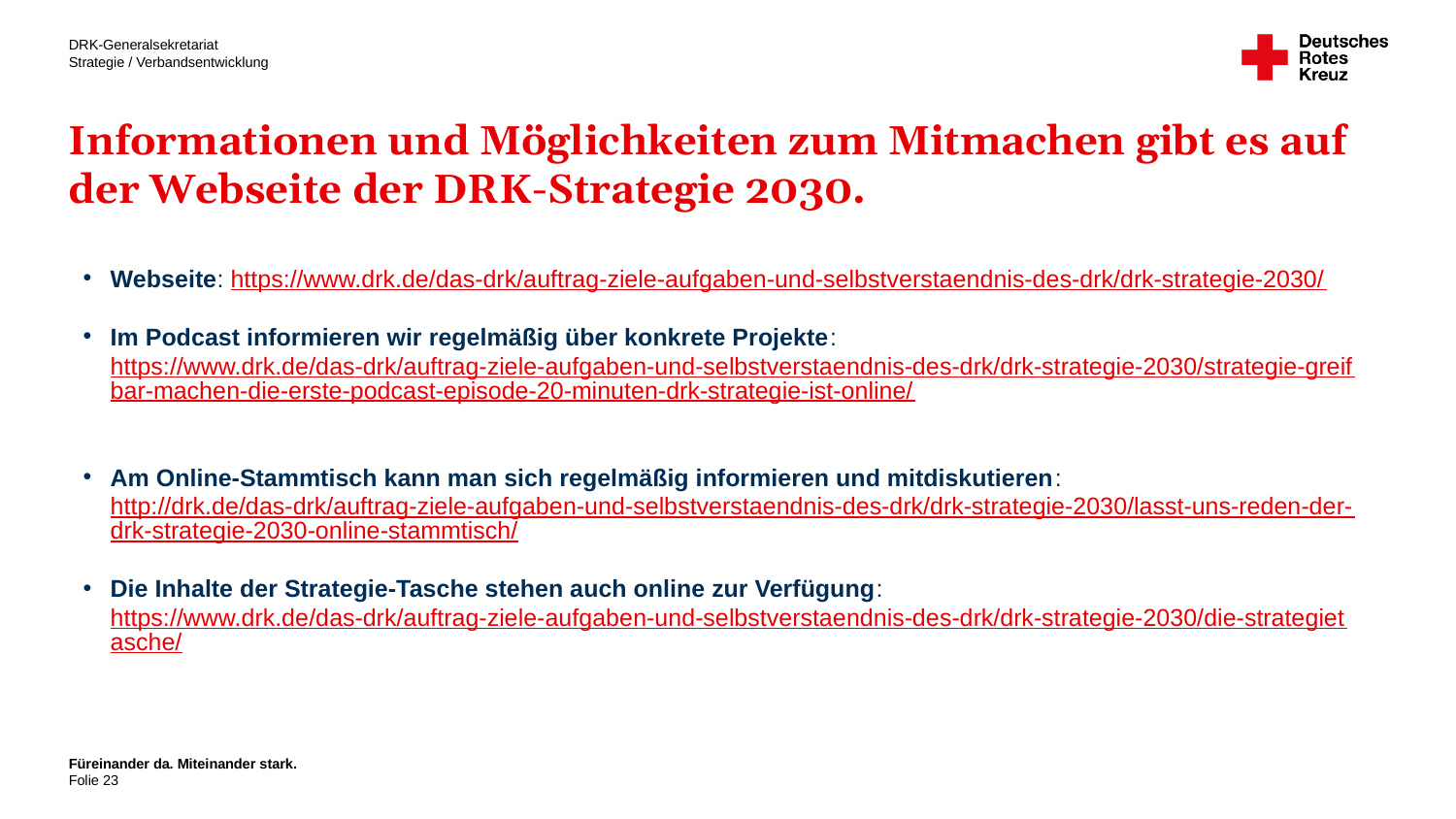

# Informationen und Möglichkeiten zum Mitmachen gibt es auf der Webseite der DRK-Strategie 2030.

Webseite: https://www.drk.de/das-drk/auftrag-ziele-aufgaben-und-selbstverstaendnis-des-drk/drk-strategie-2030/

Im Podcast informieren wir regelmäßig über konkrete Projekte: https://www.drk.de/das-drk/auftrag-ziele-aufgaben-und-selbstverstaendnis-des-drk/drk-strategie-2030/strategie-greifbar-machen-die-erste-podcast-episode-20-minuten-drk-strategie-ist-online/

Am Online-Stammtisch kann man sich regelmäßig informieren und mitdiskutieren: http://drk.de/das-drk/auftrag-ziele-aufgaben-und-selbstverstaendnis-des-drk/drk-strategie-2030/lasst-uns-reden-der-drk-strategie-2030-online-stammtisch/

Die Inhalte der Strategie-Tasche stehen auch online zur Verfügung: https://www.drk.de/das-drk/auftrag-ziele-aufgaben-und-selbstverstaendnis-des-drk/drk-strategie-2030/die-strategietasche/

Füreinander da. Miteinander stark.

23